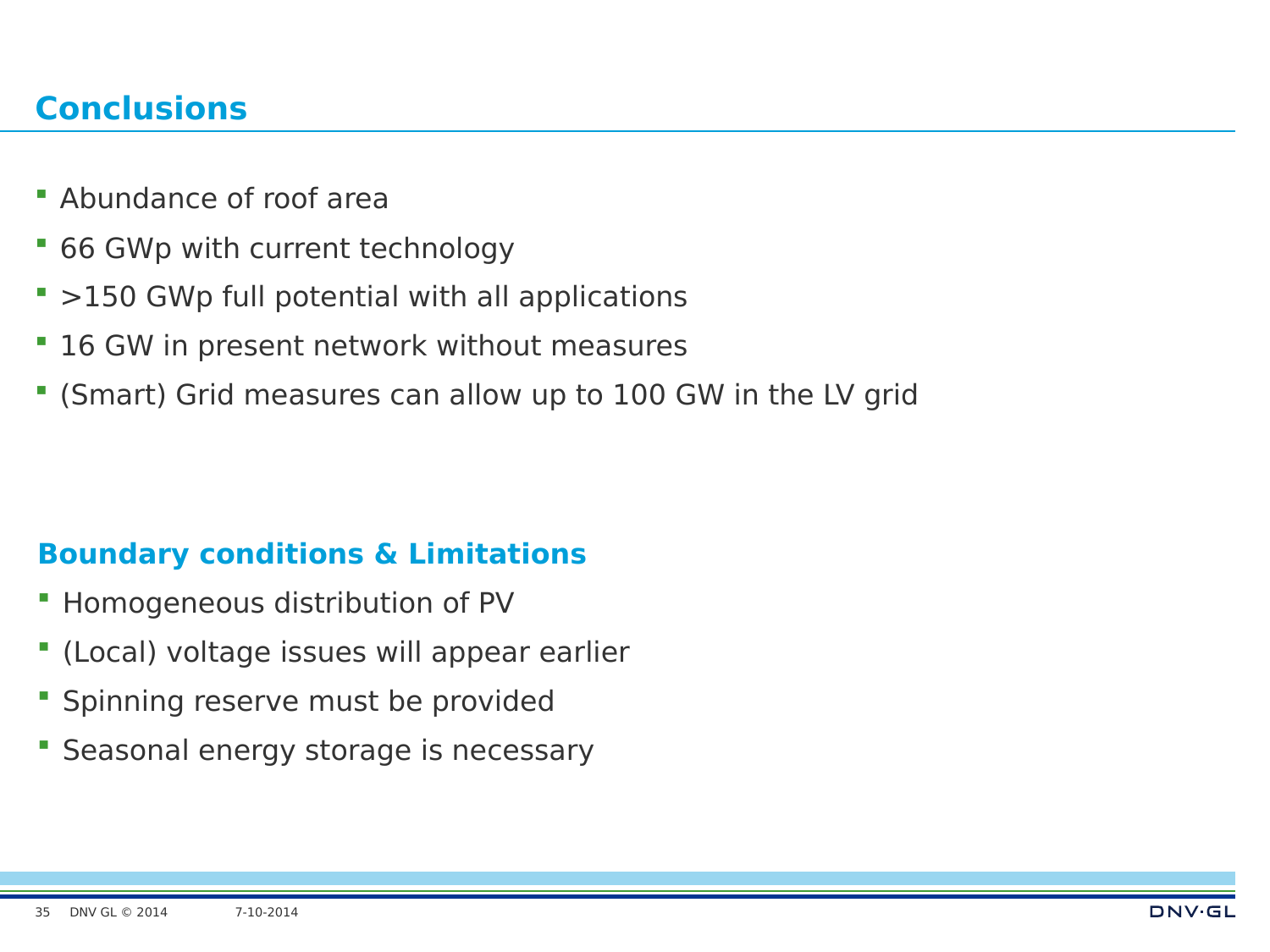

# Conclusions
Abundance of roof area
66 GWp with current technology
>150 GWp full potential with all applications
16 GW in present network without measures
(Smart) Grid measures can allow up to 100 GW in the LV grid

Boundary conditions & Limitations
Homogeneous distribution of PV
(Local) voltage issues will appear earlier
Spinning reserve must be provided
Seasonal energy storage is necessary
35